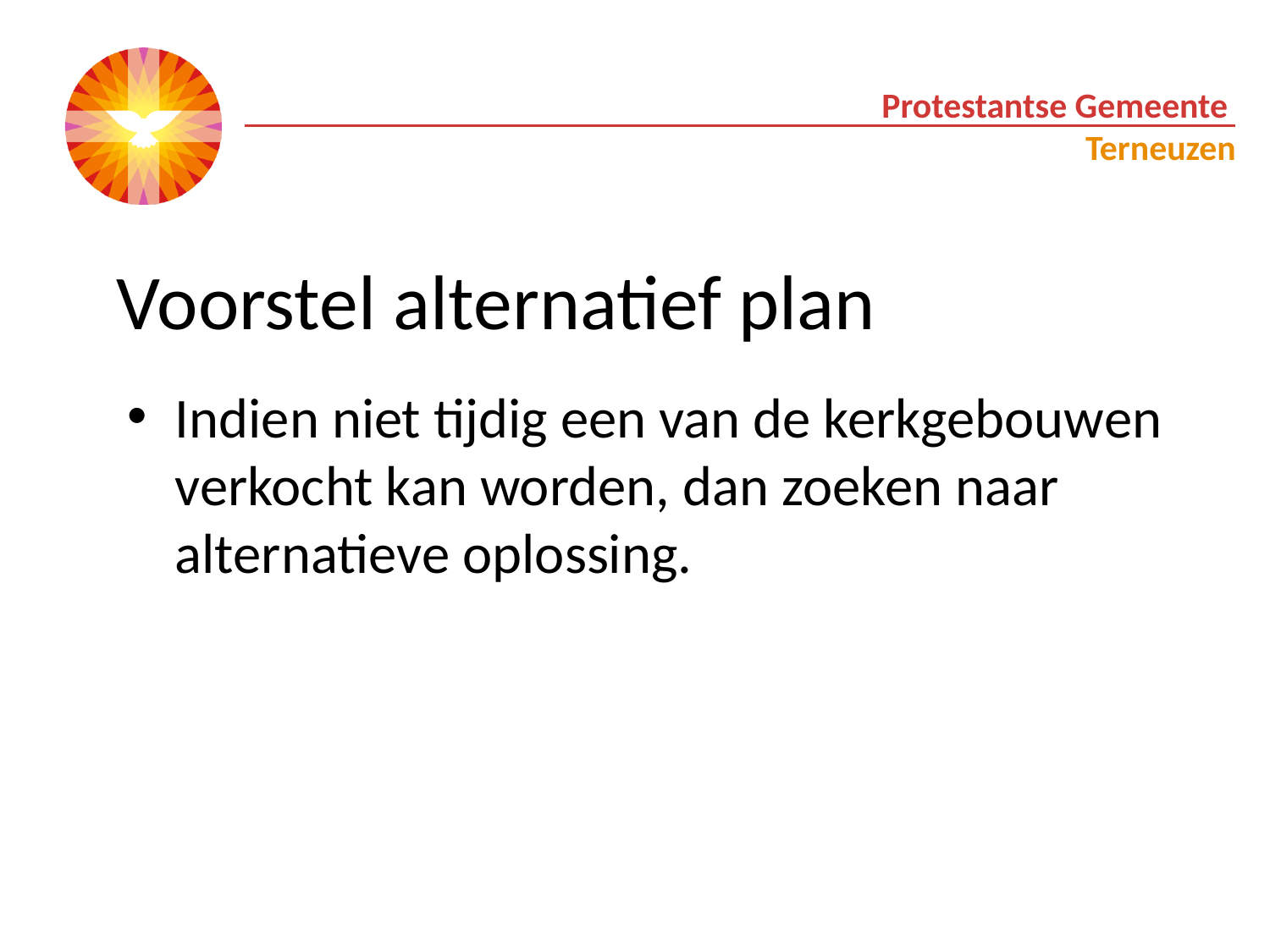

# Voorstel alternatief plan

Indien niet tijdig een van de kerkgebouwen verkocht kan worden, dan zoeken naar alternatieve oplossing.